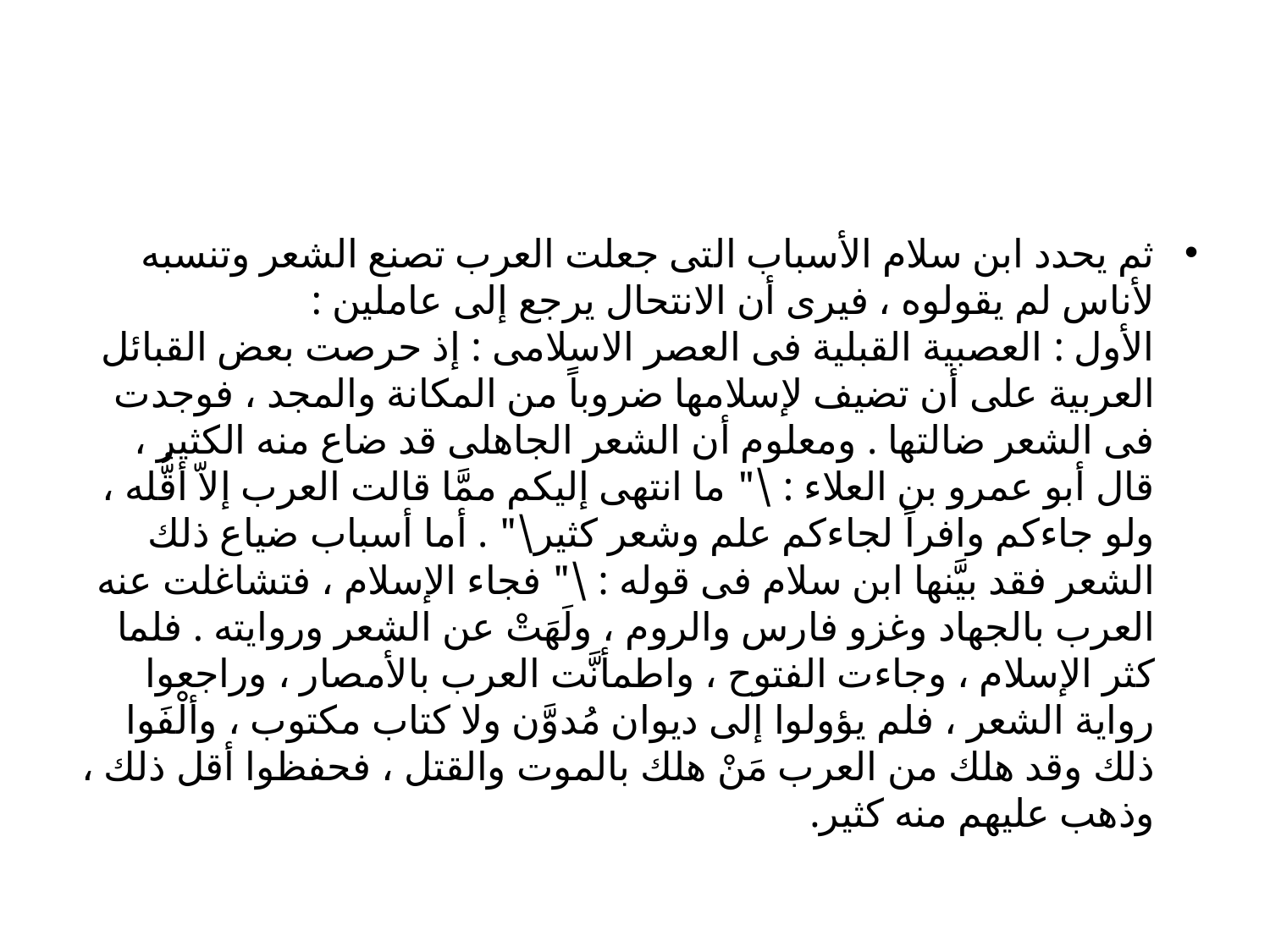

#
ثم يحدد ابن سلام الأسباب التى جعلت العرب تصنع الشعر وتنسبه لأناس لم يقولوه ، فيرى أن الانتحال يرجع إلى عاملين :
الأول : العصبية القبلية فى العصر الاسلامى : إذ حرصت بعض القبائل العربية على أن تضيف لإسلامها ضروباً من المكانة والمجد ، فوجدت فى الشعر ضالتها . ومعلوم أن الشعر الجاهلى قد ضاع منه الكثير ، قال أبو عمرو بن العلاء : \" ما انتهى إليكم ممَّا قالت العرب إلاّ أقُّله ، ولو جاءكم وافراً لجاءكم علم وشعر كثير\" . أما أسباب ضياع ذلك الشعر فقد بيَّنها ابن سلام فى قوله : \" فجاء الإسلام ، فتشاغلت عنه العرب بالجهاد وغزو فارس والروم ، ولَهَتْ عن الشعر وروايته . فلما كثر الإسلام ، وجاءت الفتوح ، واطمأنَّت العرب بالأمصار ، وراجعوا رواية الشعر ، فلم يؤولوا إلى ديوان مُدوَّن ولا كتاب مكتوب ، وألْفَوا ذلك وقد هلك من العرب مَنْ هلك بالموت والقتل ، فحفظوا أقل ذلك ، وذهب عليهم منه كثير.